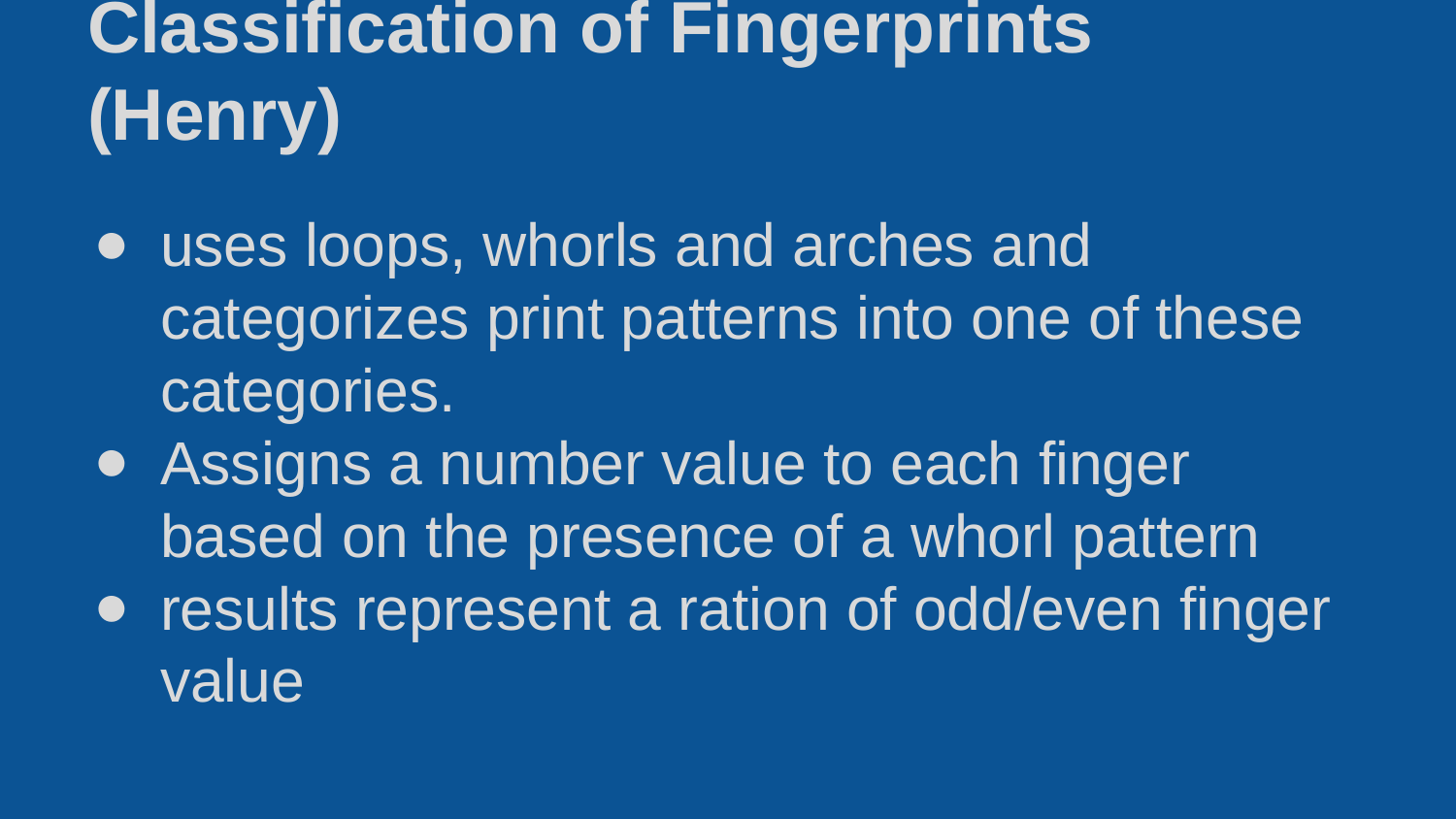

# Classification of Fingerprints (Henry)
uses loops, whorls and arches and categorizes print patterns into one of these categories.
Assigns a number value to each finger based on the presence of a whorl pattern
results represent a ration of odd/even finger value